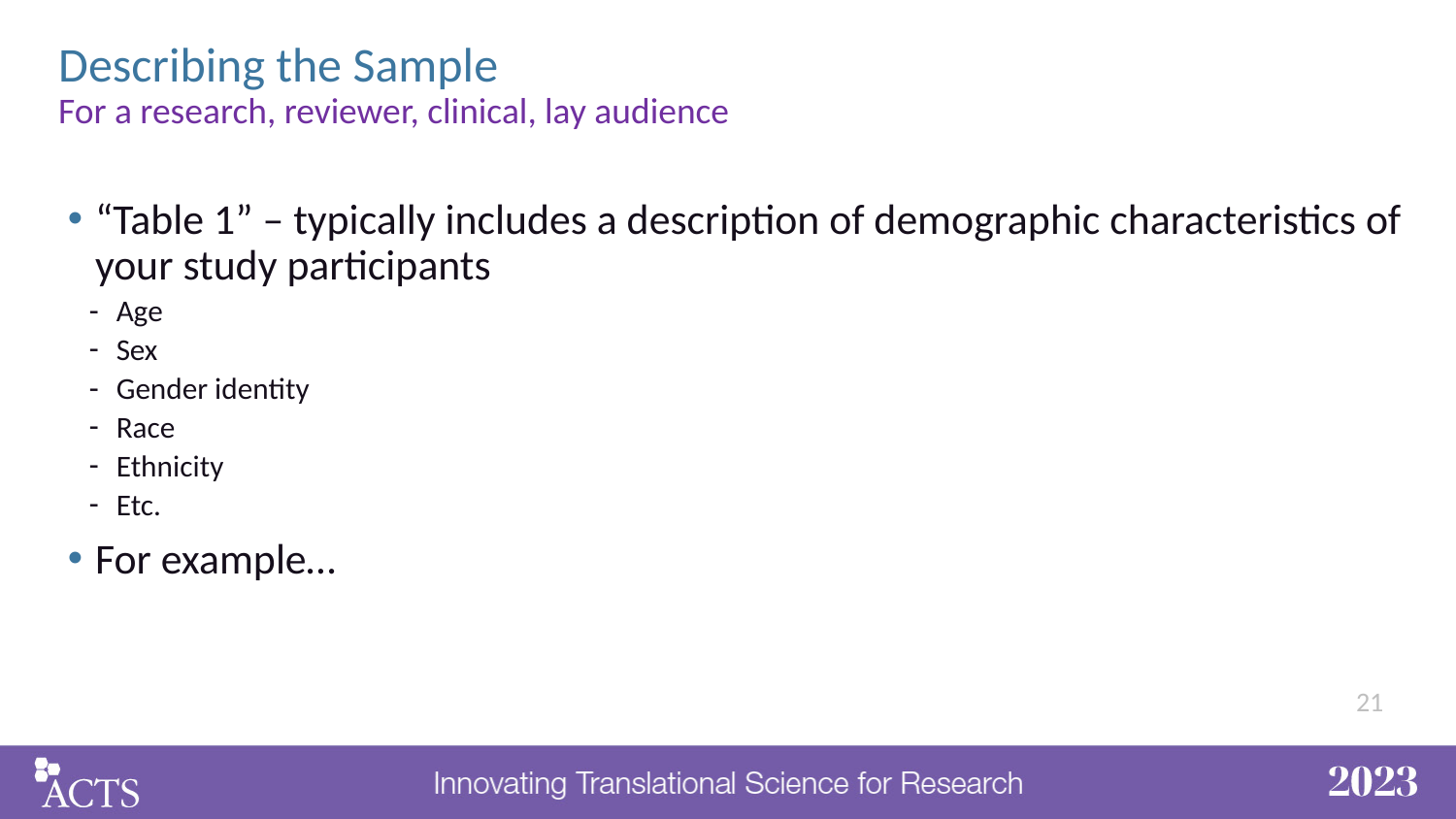

# Describing the Sample For a research, reviewer, clinical, lay audience
“Table 1” – typically includes a description of demographic characteristics of your study participants
Age
Sex
Gender identity
Race
Ethnicity
Etc.
For example…